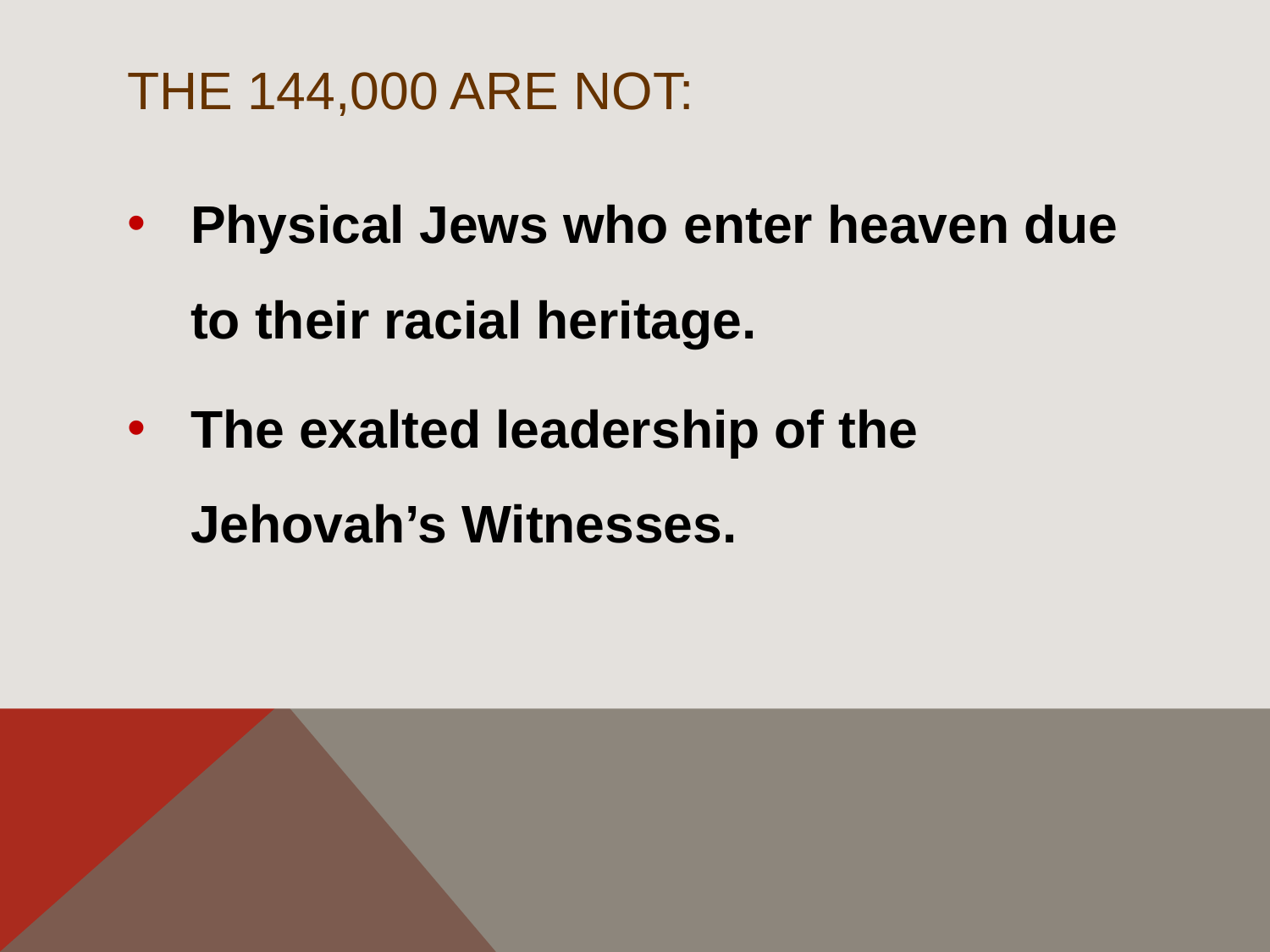

# The 144,000 are not:
Physical Jews who enter heaven due to their racial heritage.
The exalted leadership of the Jehovah’s Witnesses.